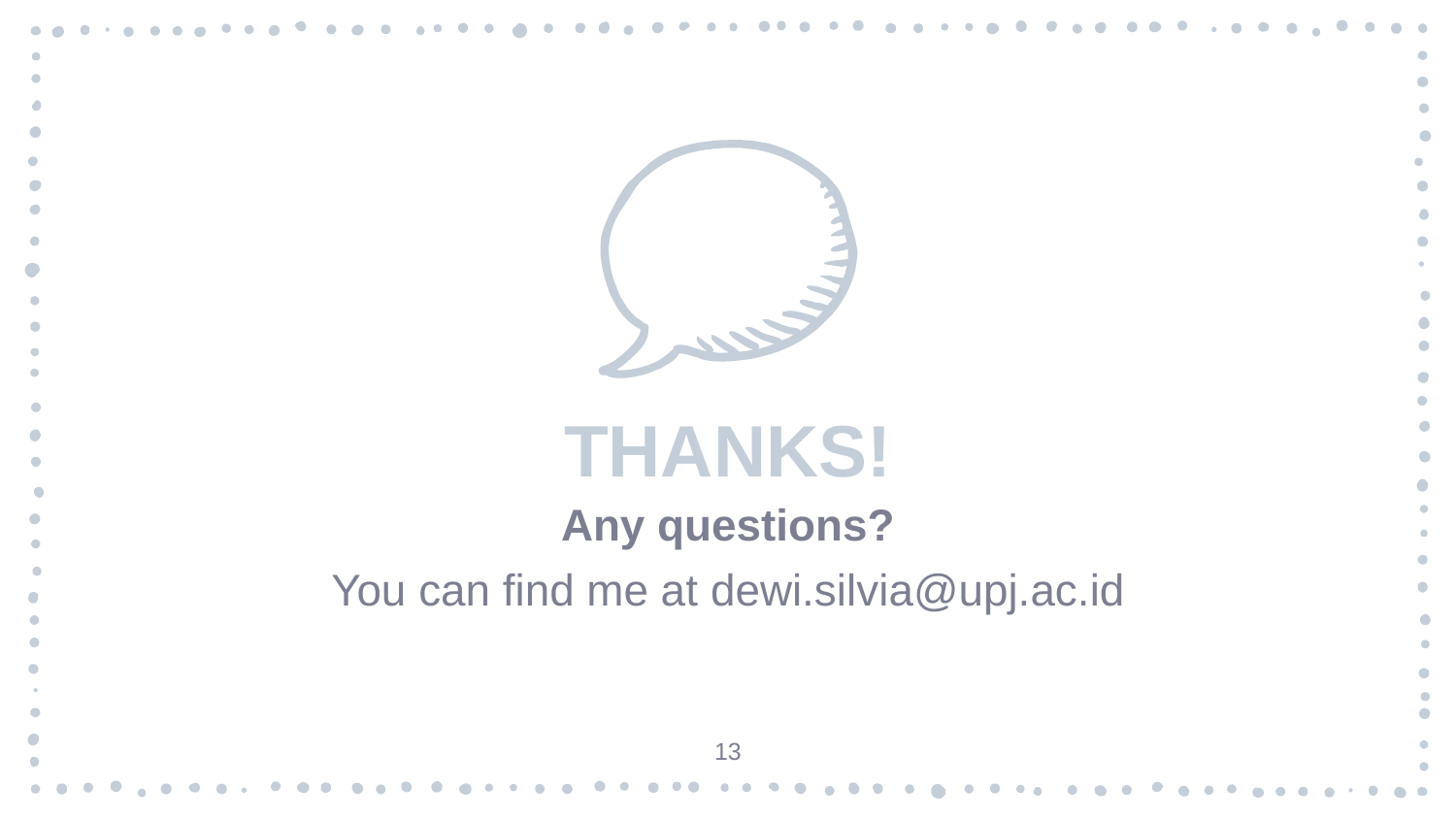

THANKS!
Any questions?
You can find me at dewi.silvia@upj.ac.id
13